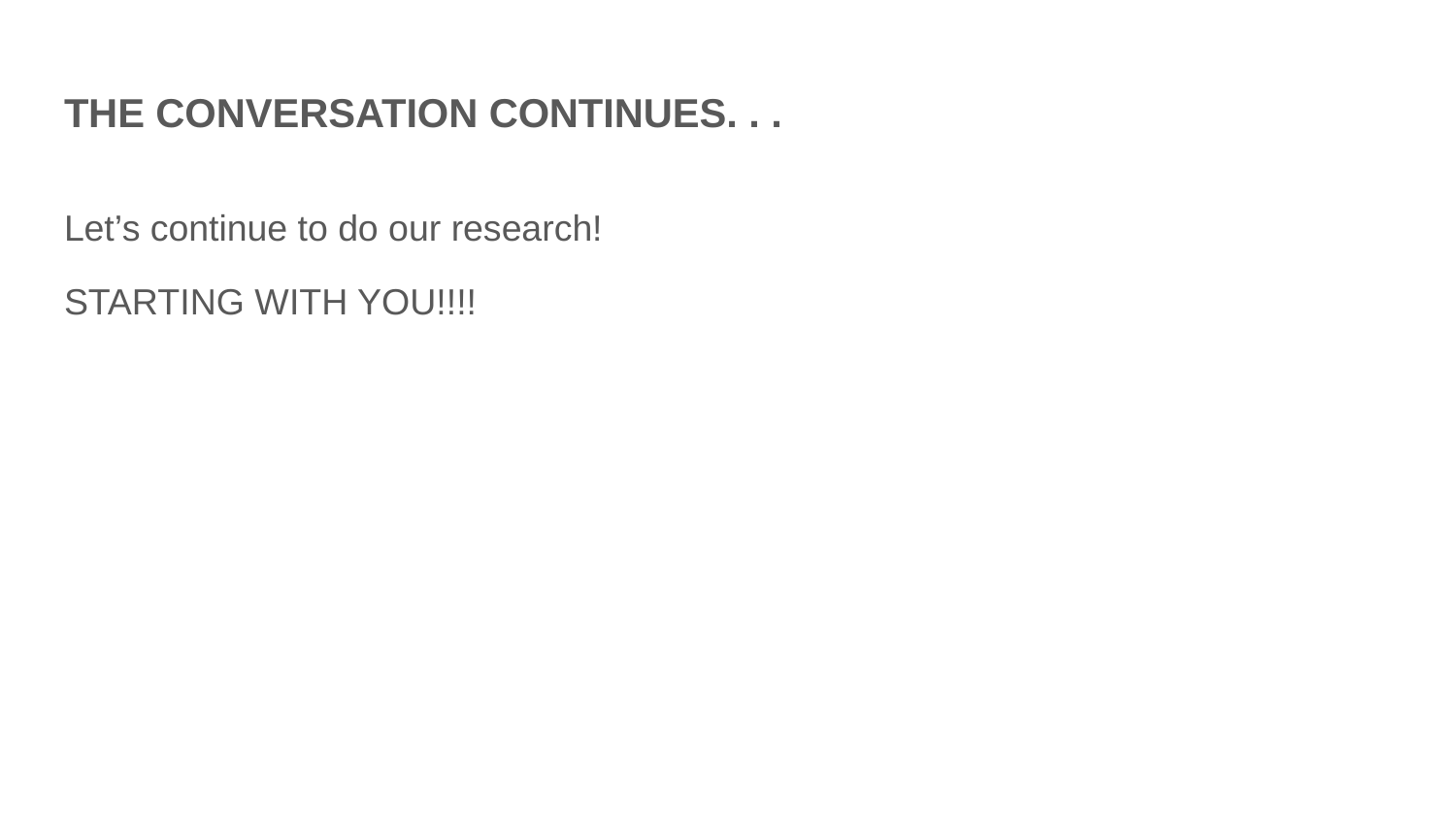

# THE CONVERSATION CONTINUES. . .

Let’s continue to do our research!
STARTING WITH YOU!!!!